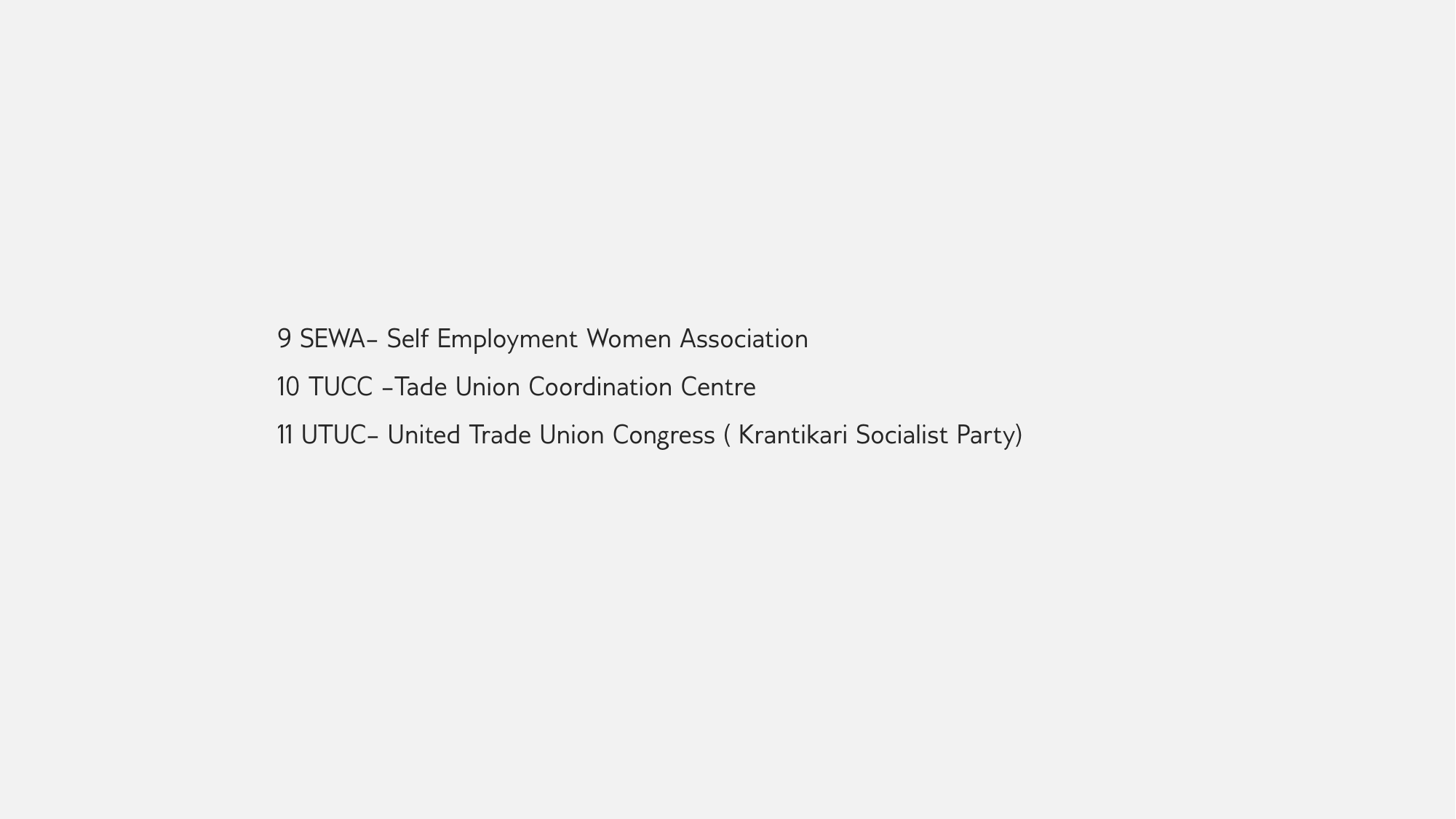

#
9 SEWA– Self Employment Women Association
10 TUCC –Tade Union Coordination Centre
11 UTUC– United Trade Union Congress ( Krantikari Socialist Party)